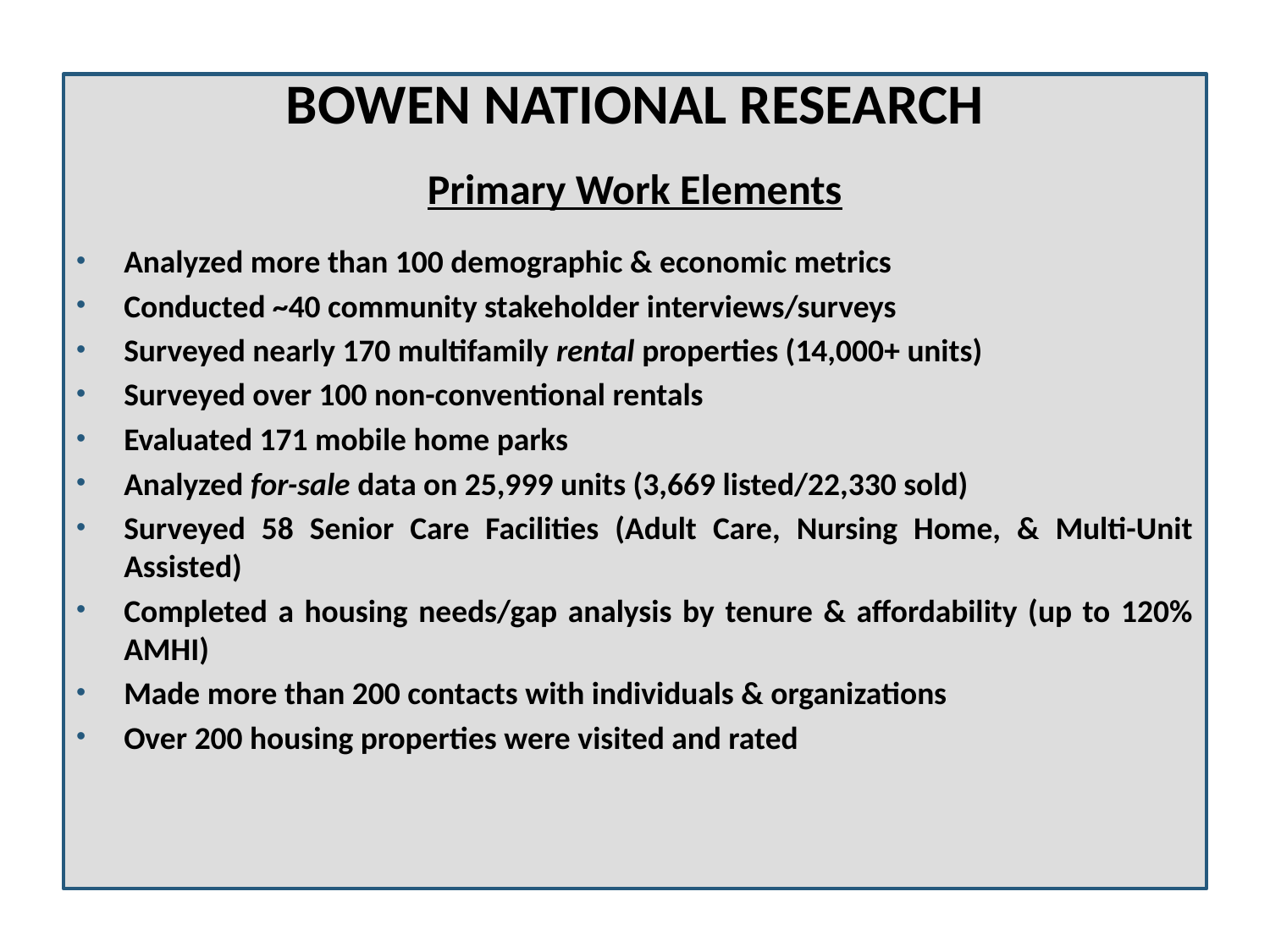

Housing Needs Assessment
BOWEN NATIONAL RESEARCH

Primary Work Elements

Analyzed more than 100 demographic & economic metrics
Conducted ~40 community stakeholder interviews/surveys
Surveyed nearly 170 multifamily rental properties (14,000+ units)
Surveyed over 100 non-conventional rentals
Evaluated 171 mobile home parks
Analyzed for-sale data on 25,999 units (3,669 listed/22,330 sold)
Surveyed 58 Senior Care Facilities (Adult Care, Nursing Home, & Multi-Unit Assisted)
Completed a housing needs/gap analysis by tenure & affordability (up to 120% AMHI)
Made more than 200 contacts with individuals & organizations
Over 200 housing properties were visited and rated